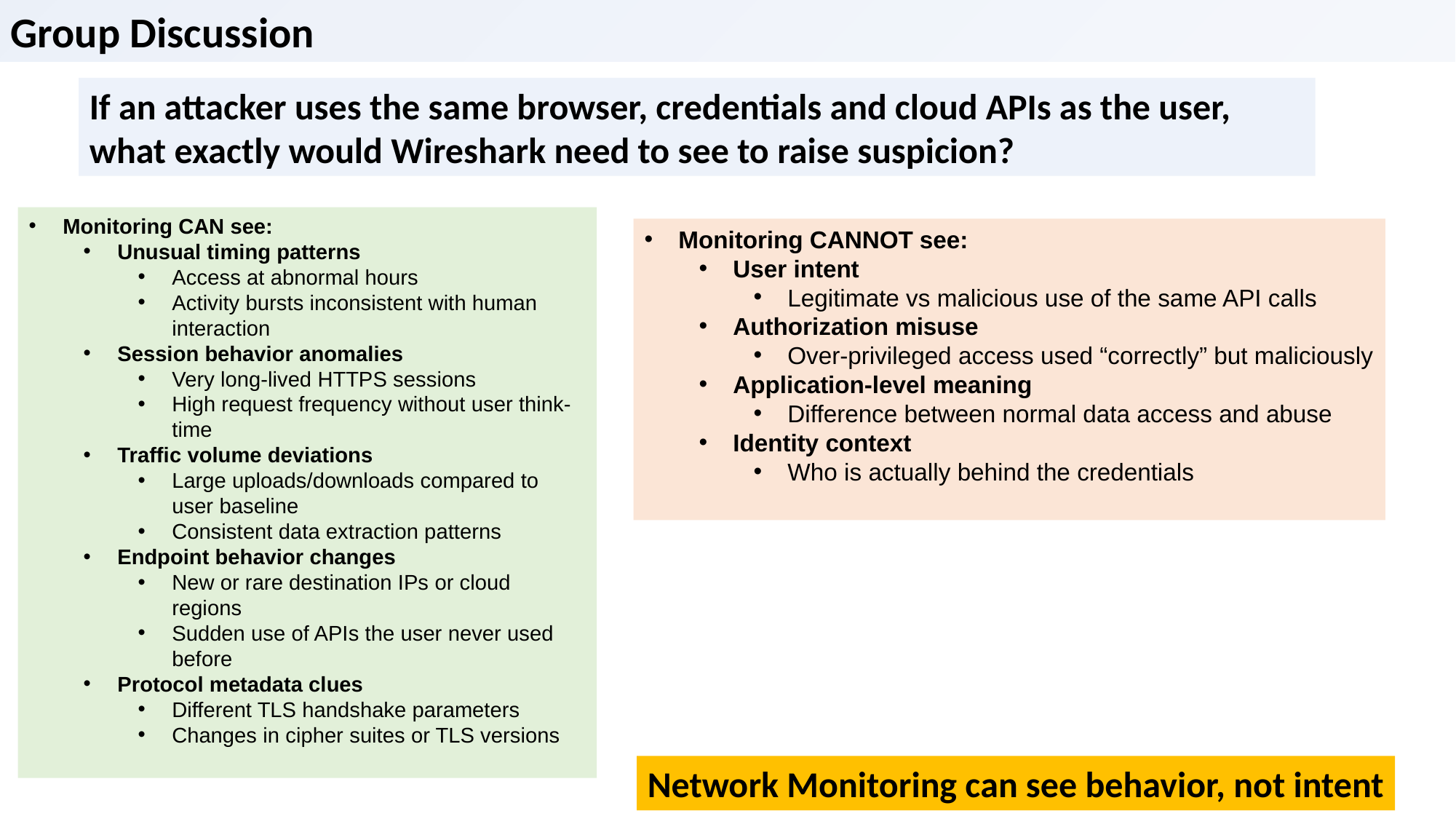

Group Discussion
If an attacker uses the same browser, credentials and cloud APIs as the user, what exactly would Wireshark need to see to raise suspicion?
Monitoring CAN see:
Unusual timing patterns
Access at abnormal hours
Activity bursts inconsistent with human interaction
Session behavior anomalies
Very long-lived HTTPS sessions
High request frequency without user think-time
Traffic volume deviations
Large uploads/downloads compared to user baseline
Consistent data extraction patterns
Endpoint behavior changes
New or rare destination IPs or cloud regions
Sudden use of APIs the user never used before
Protocol metadata clues
Different TLS handshake parameters
Changes in cipher suites or TLS versions

Monitoring CANNOT see:
User intent
Legitimate vs malicious use of the same API calls
Authorization misuse
Over-privileged access used “correctly” but maliciously
Application-level meaning
Difference between normal data access and abuse
Identity context
Who is actually behind the credentials

Network Monitoring can see behavior, not intent